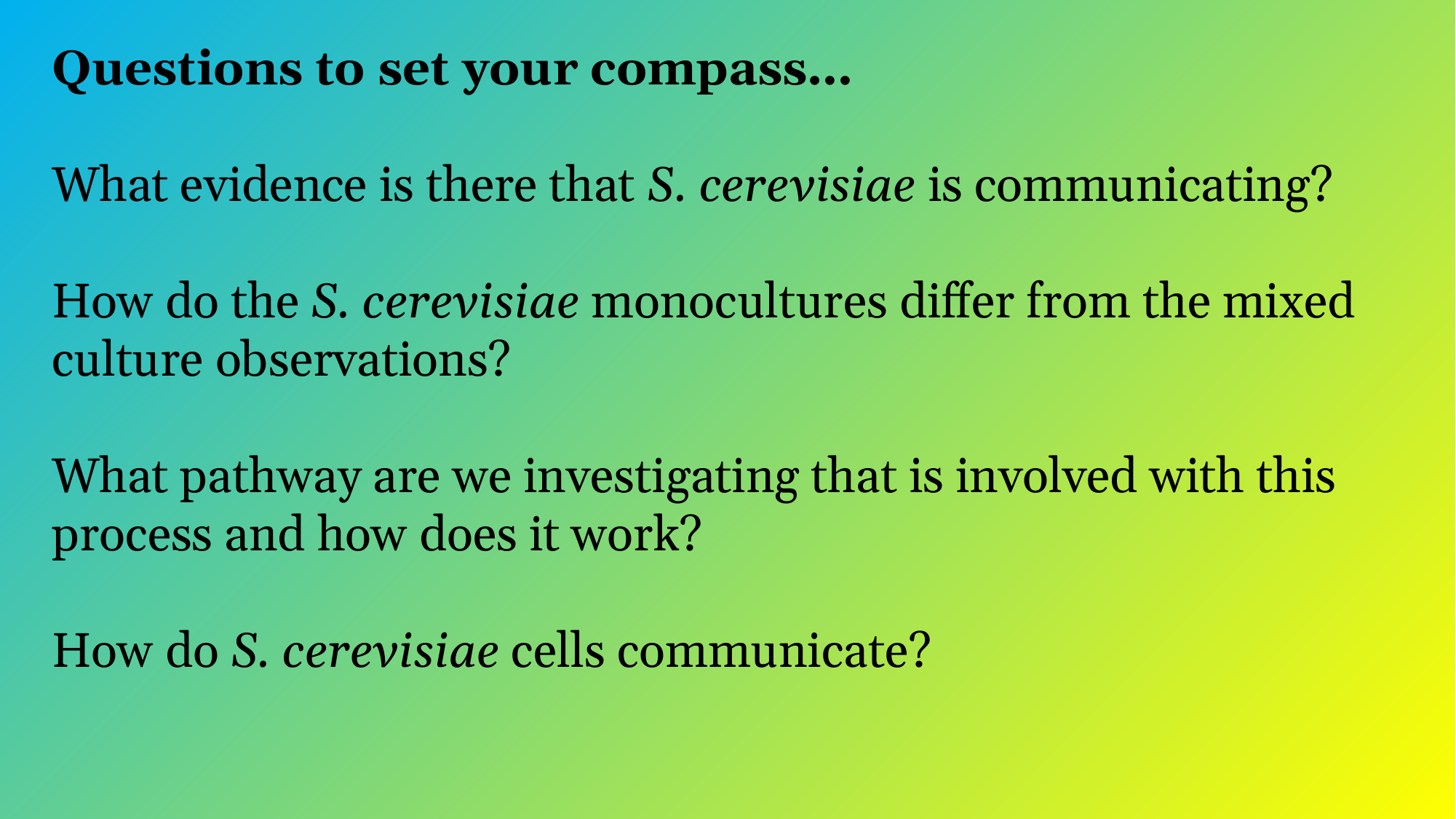

Questions to set your compass…

What evidence is there that S. cerevisiae is communicating?

How do the S. cerevisiae monocultures differ from the mixed culture observations?

What pathway are we investigating that is involved with this process and how does it work?

How do S. cerevisiae cells communicate?